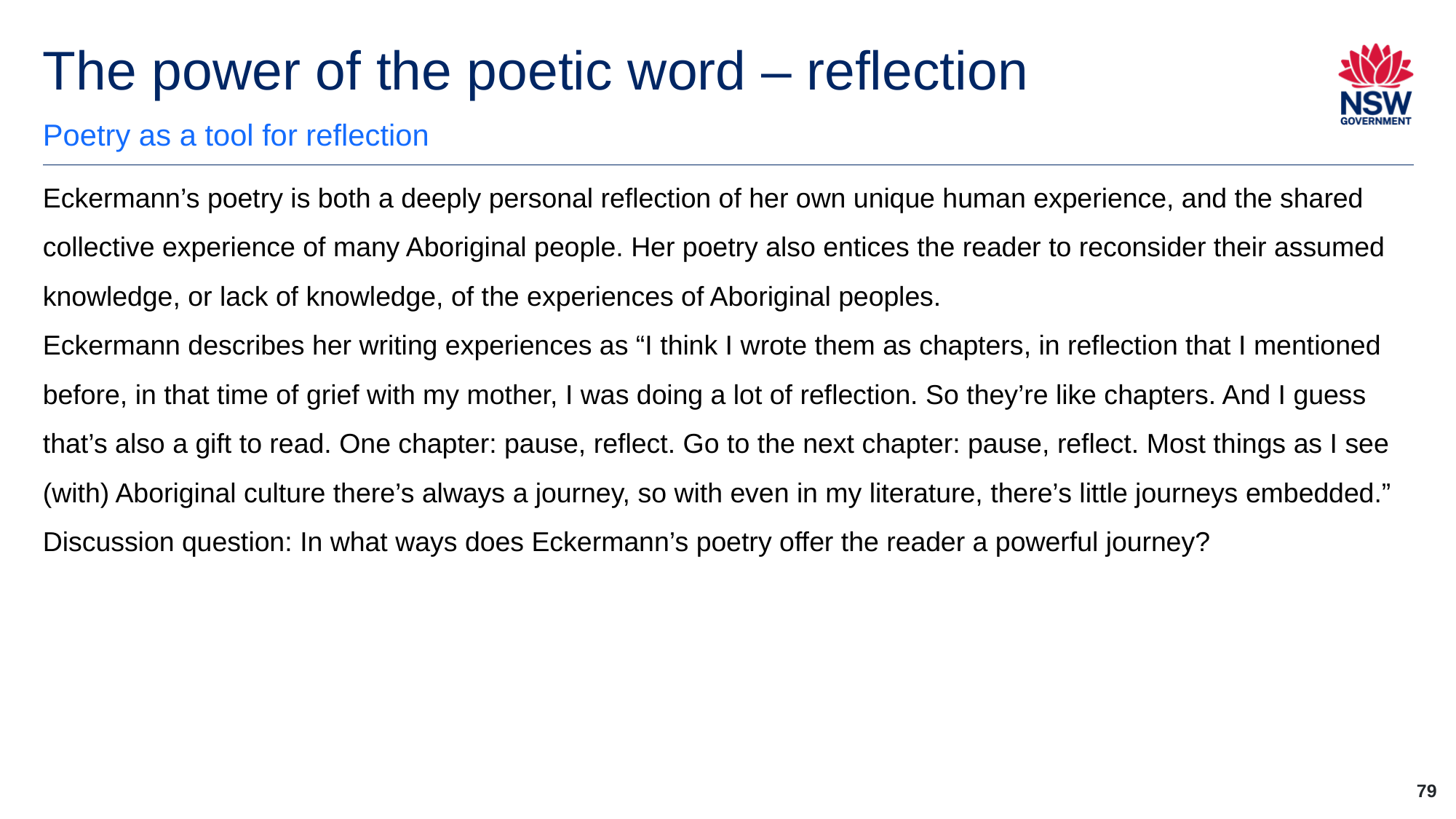

# The power of the poetic word – reflection
Poetry as a tool for reflection
Eckermann’s poetry is both a deeply personal reflection of her own unique human experience, and the shared collective experience of many Aboriginal people. Her poetry also entices the reader to reconsider their assumed knowledge, or lack of knowledge, of the experiences of Aboriginal peoples.
Eckermann describes her writing experiences as “I think I wrote them as chapters, in reflection that I mentioned before, in that time of grief with my mother, I was doing a lot of reflection. So they’re like chapters. And I guess that’s also a gift to read. One chapter: pause, reflect. Go to the next chapter: pause, reflect. Most things as I see (with) Aboriginal culture there’s always a journey, so with even in my literature, there’s little journeys embedded.”
Discussion question: In what ways does Eckermann’s poetry offer the reader a powerful journey?

79